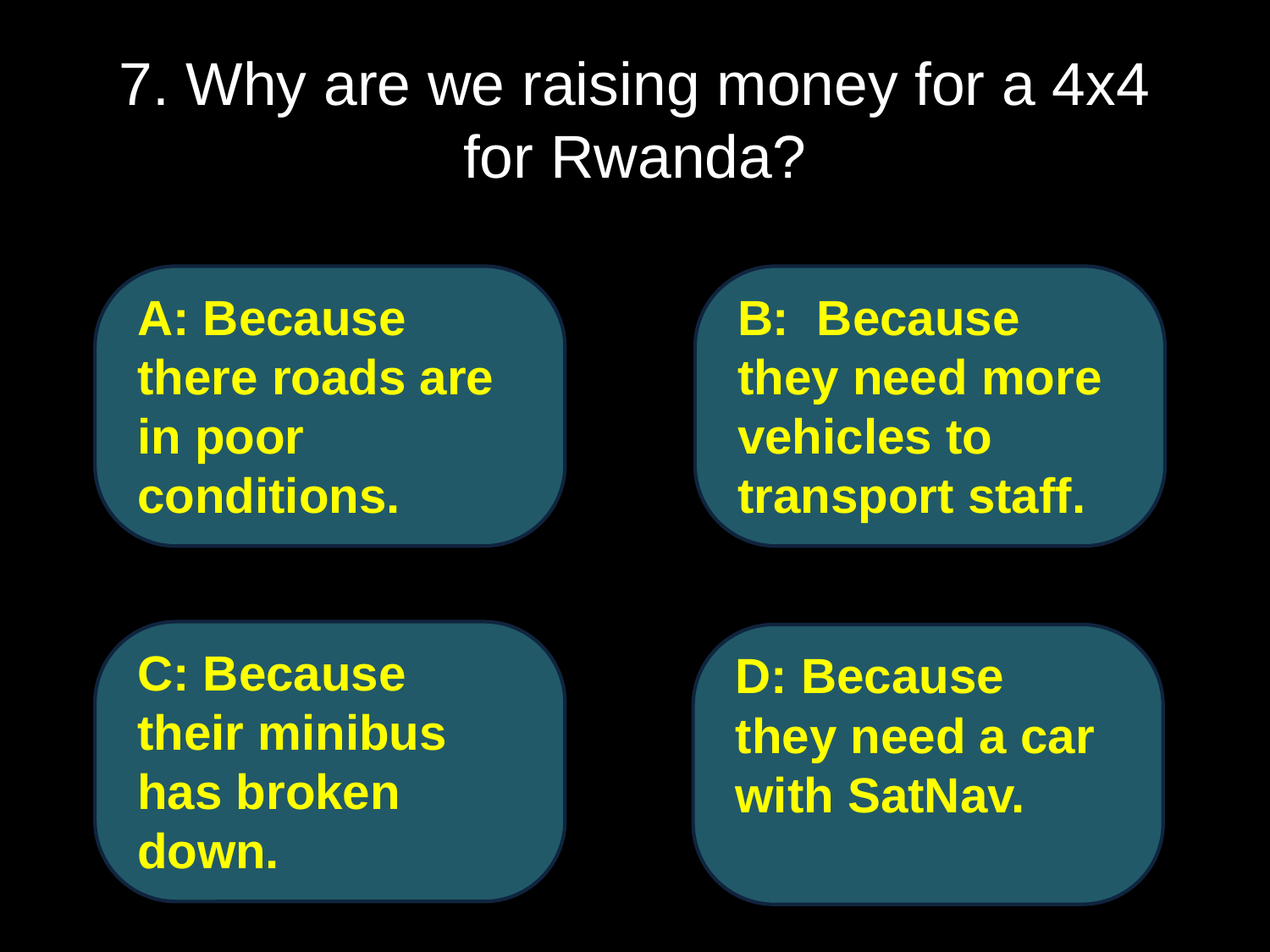

# 7. Why are we raising money for a 4x4 for Rwanda?

B:  Because they need more vehicles to transport staff.
A: Because there roads are in poor conditions.

C: Because their minibus has broken down.

D: Because they need a car with SatNav.